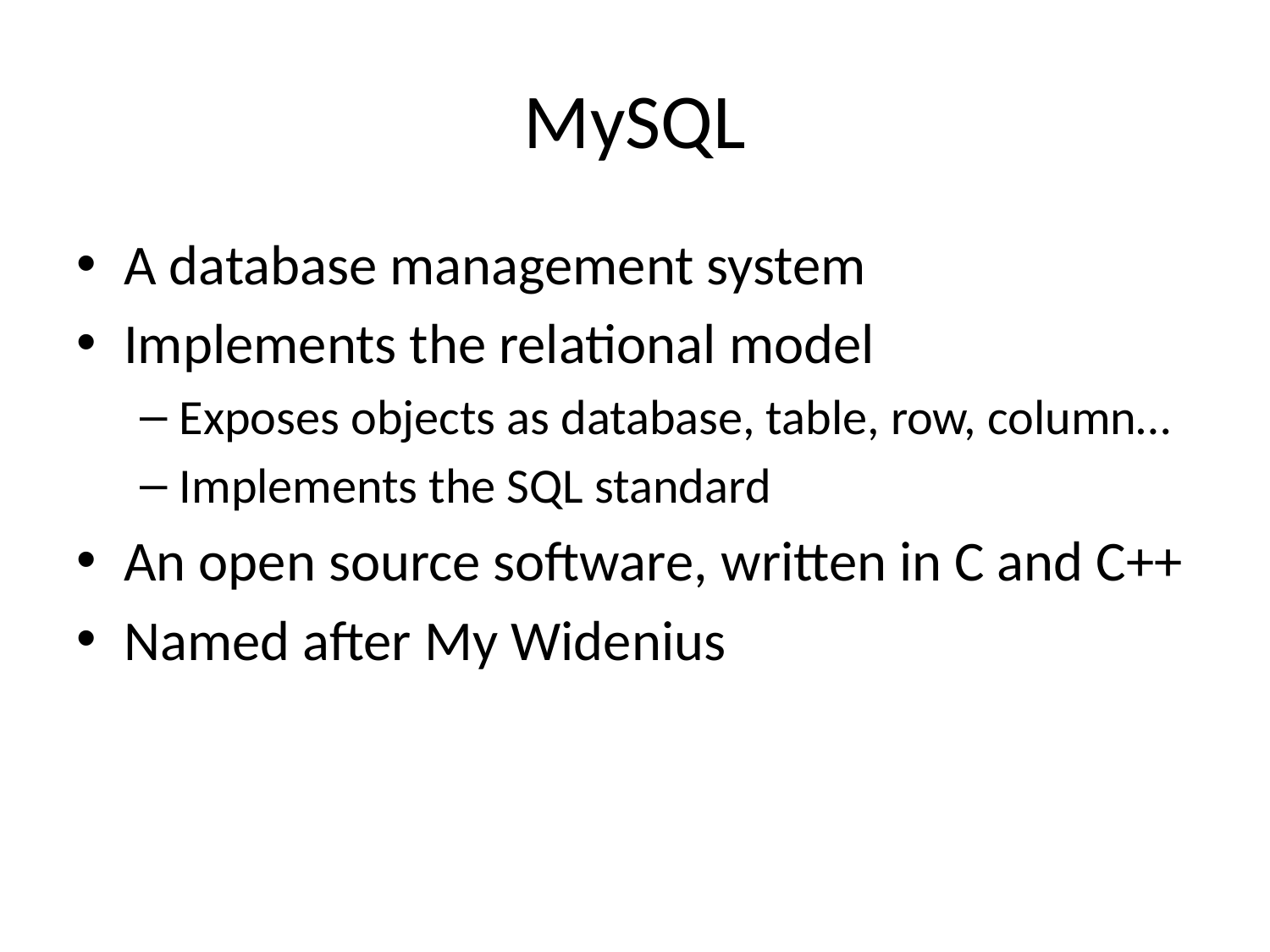

# MySQL
A database management system
Implements the relational model
Exposes objects as database, table, row, column…
Implements the SQL standard
An open source software, written in C and C++
Named after My Widenius